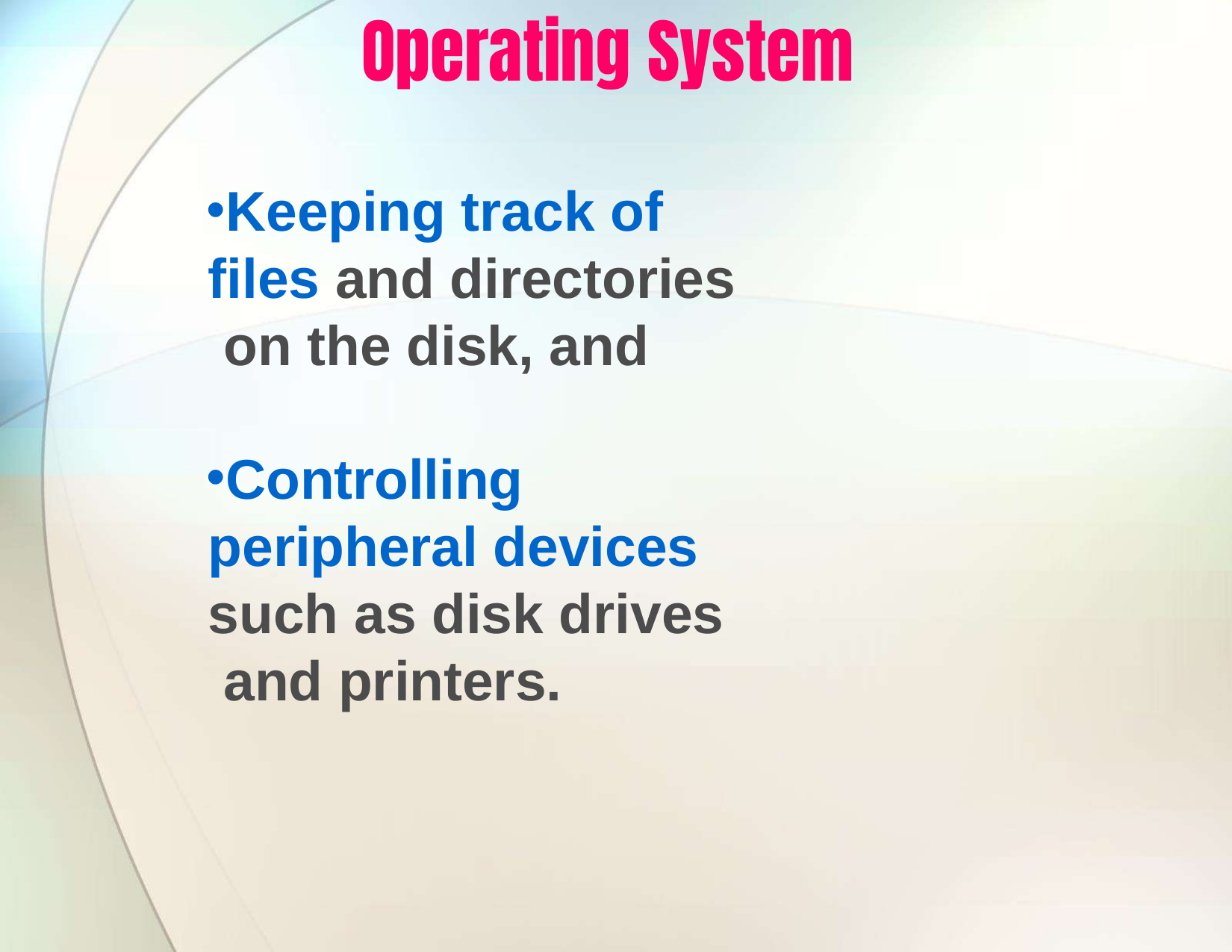

# Operating System
Keeping track of  files and directories  on the disk, and

Controlling  peripheral devices  such as disk drives  and printers.